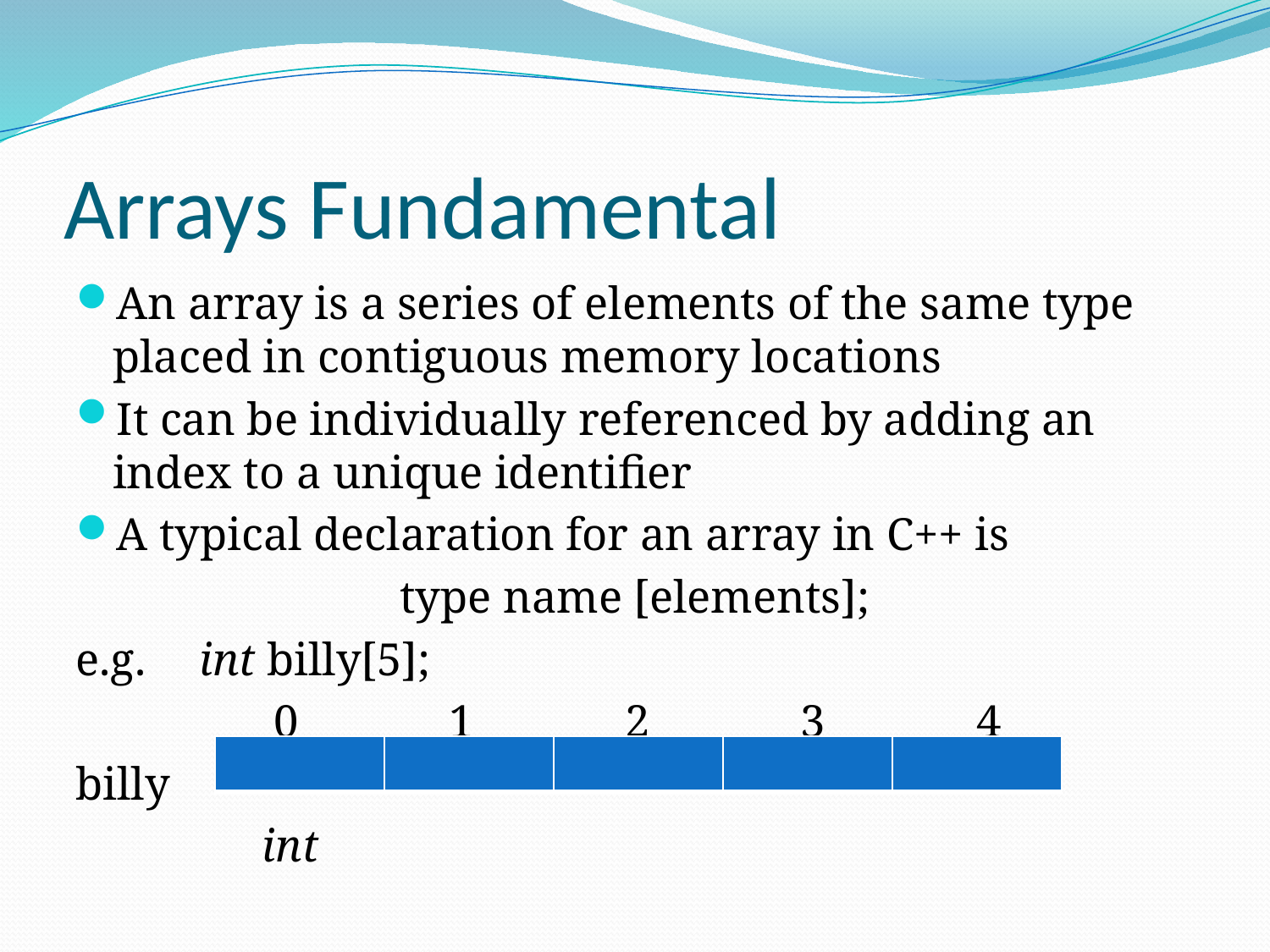

# Arrays Fundamental
An array is a series of elements of the same type placed in contiguous memory locations
It can be individually referenced by adding an index to a unique identifier
A typical declaration for an array in C++ is
type name [elements];
e.g.			int billy[5];
                 0             1             2             3             4
billy
                int
|  |  |  |  |  |
| --- | --- | --- | --- | --- |